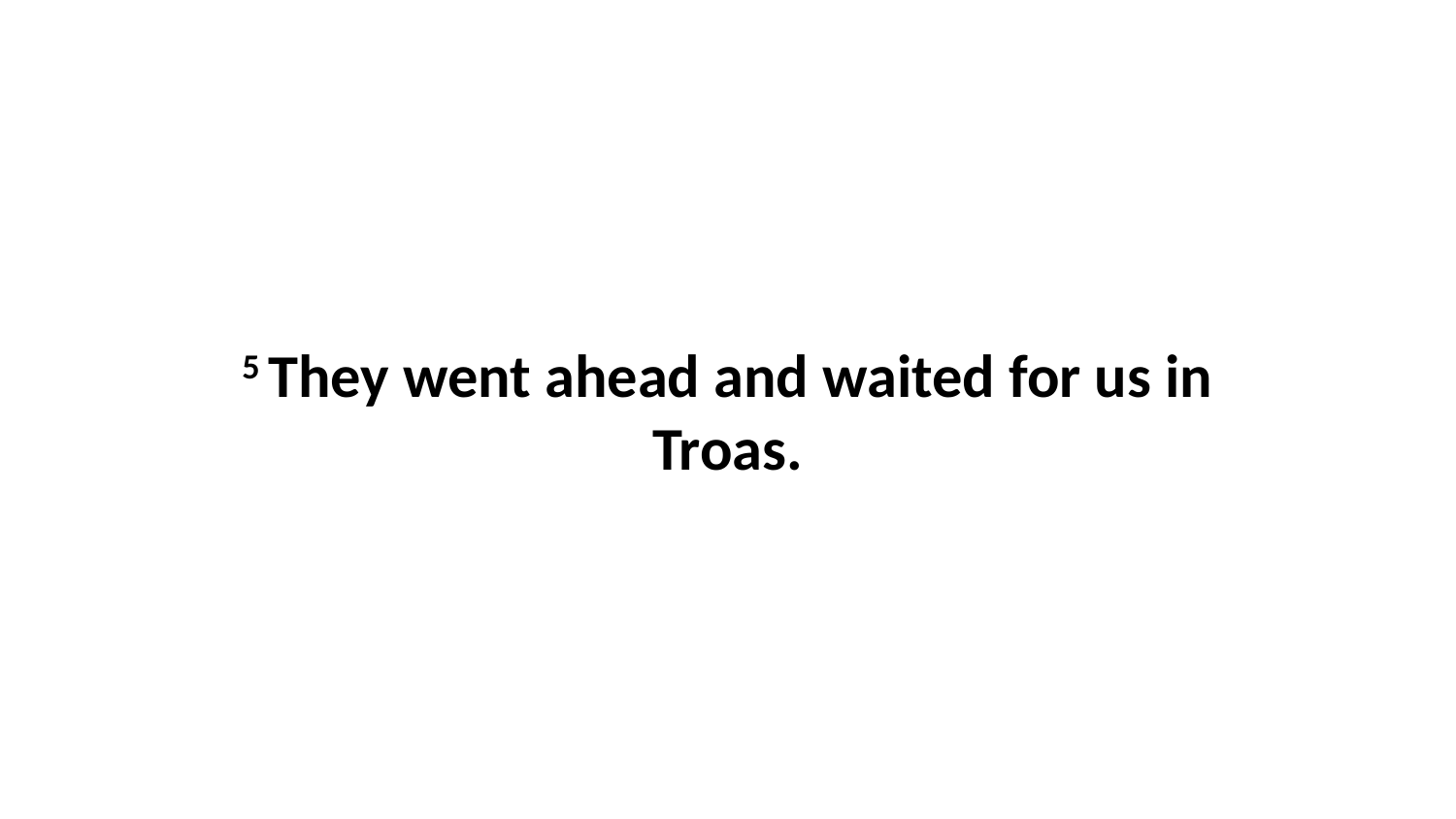

5 They went ahead and waited for us in Troas.